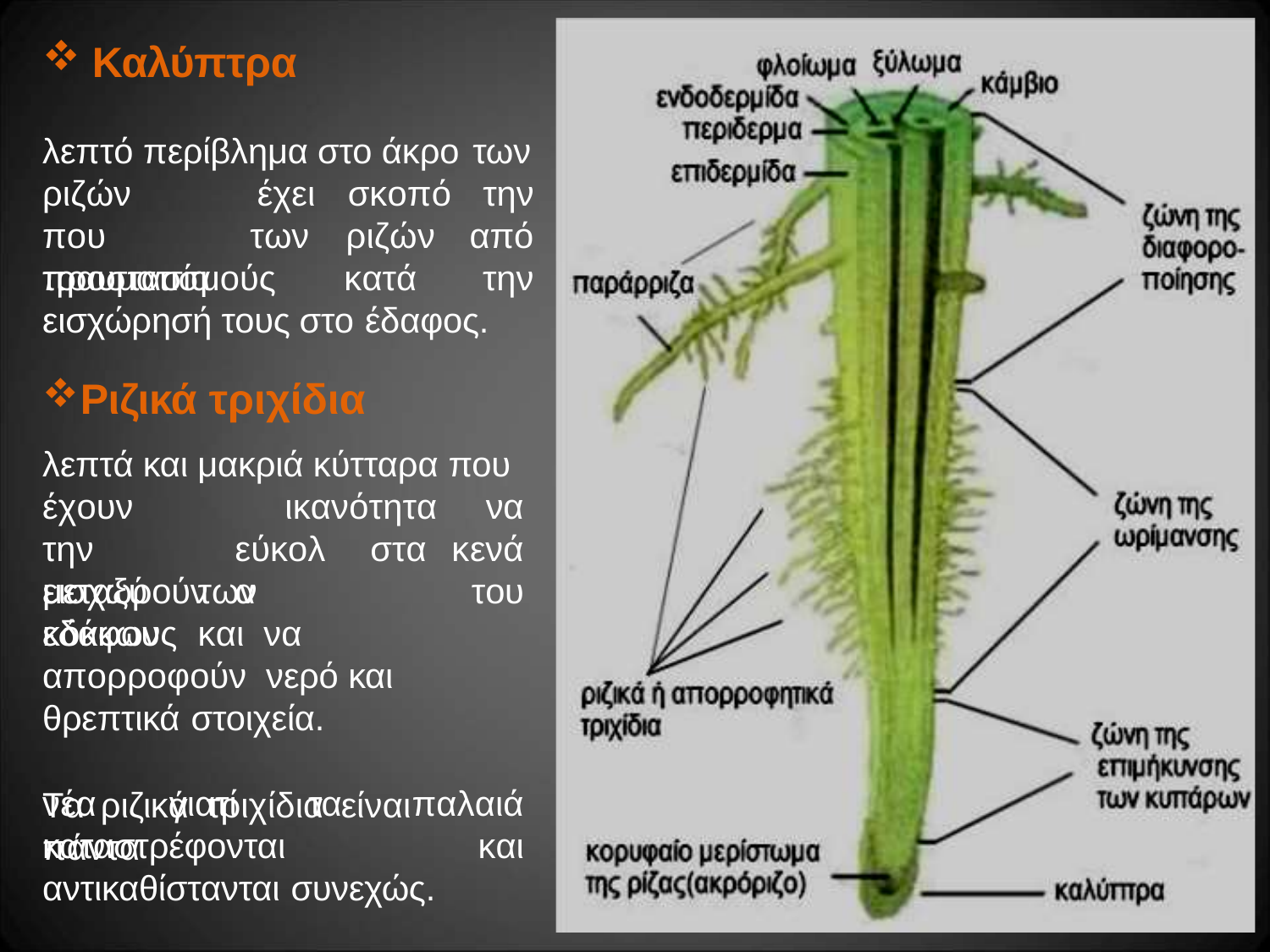

Καλύπτρα
λεπτό περίβλημα στο άκρο των
ριζών	που
προστασία
έχει	σκοπό	την
των	ριζών	από
κατά	την
τραυματισμούς
εισχώρησή τους στο έδαφος.
Ριζικά τριχίδια
λεπτά και μακριά κύτταρα που
έχουν	την
εισχωρούν
ικανότητα	να
στα	κενά
του
εύκολα
μεταξύ	των	κόκκων
εδάφους	και	να	απορροφούν  νερό και θρεπτικά στοιχεία.

Τα	ριζικά	τριχίδια	είναι	πάντα
νέα	γιατί	τα
καταστρέφονται
παλαιά
και
αντικαθίστανται συνεχώς.